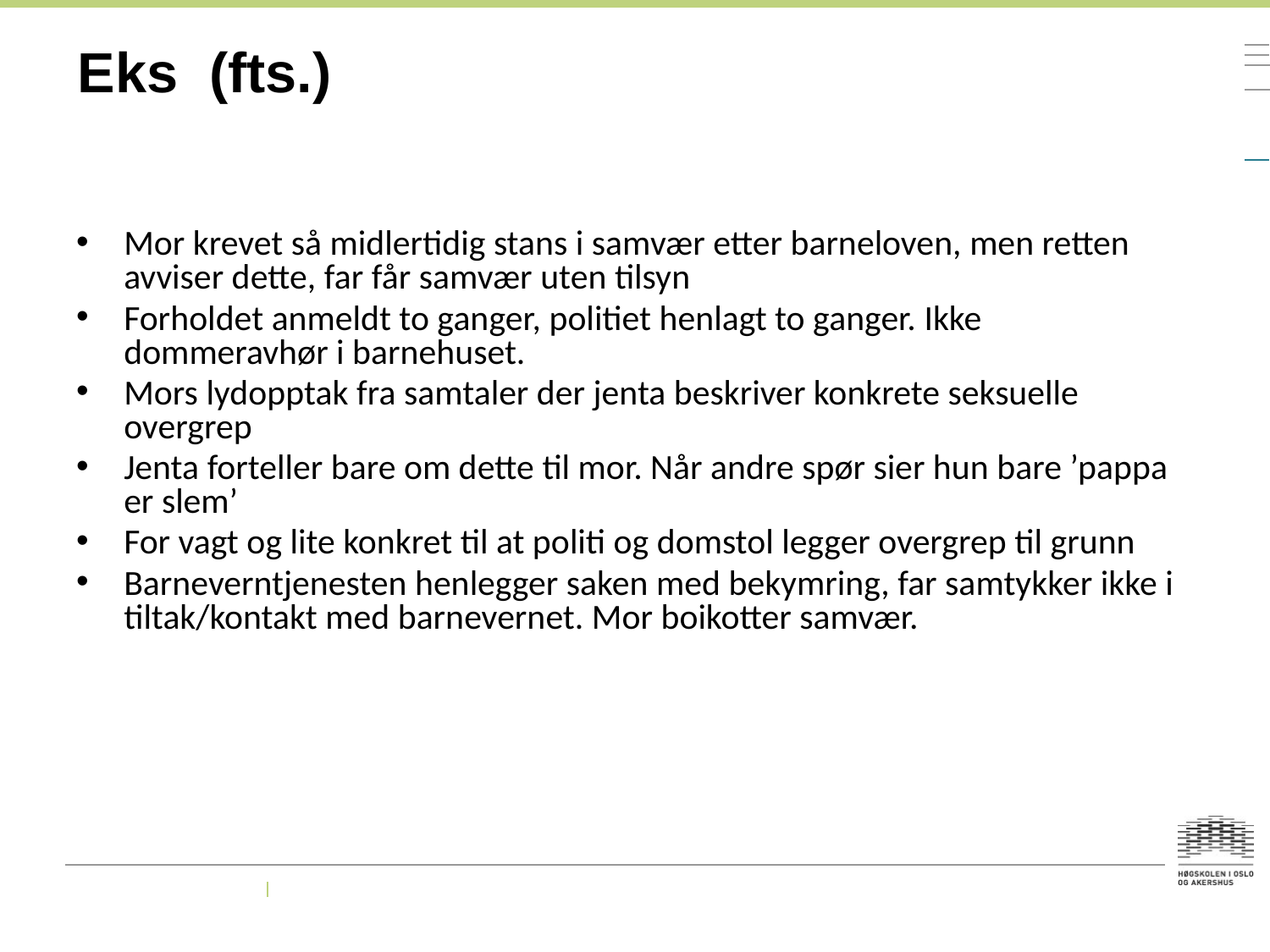

# Eks  (fts.)
Mor krevet så midlertidig stans i samvær etter barneloven, men retten avviser dette, far får samvær uten tilsyn
Forholdet anmeldt to ganger, politiet henlagt to ganger. Ikke dommeravhør i barnehuset.
Mors lydopptak fra samtaler der jenta beskriver konkrete seksuelle overgrep
Jenta forteller bare om dette til mor. Når andre spør sier hun bare ’pappa er slem’
For vagt og lite konkret til at politi og domstol legger overgrep til grunn
Barneverntjenesten henlegger saken med bekymring, far samtykker ikke i tiltak/kontakt med barnevernet. Mor boikotter samvær.